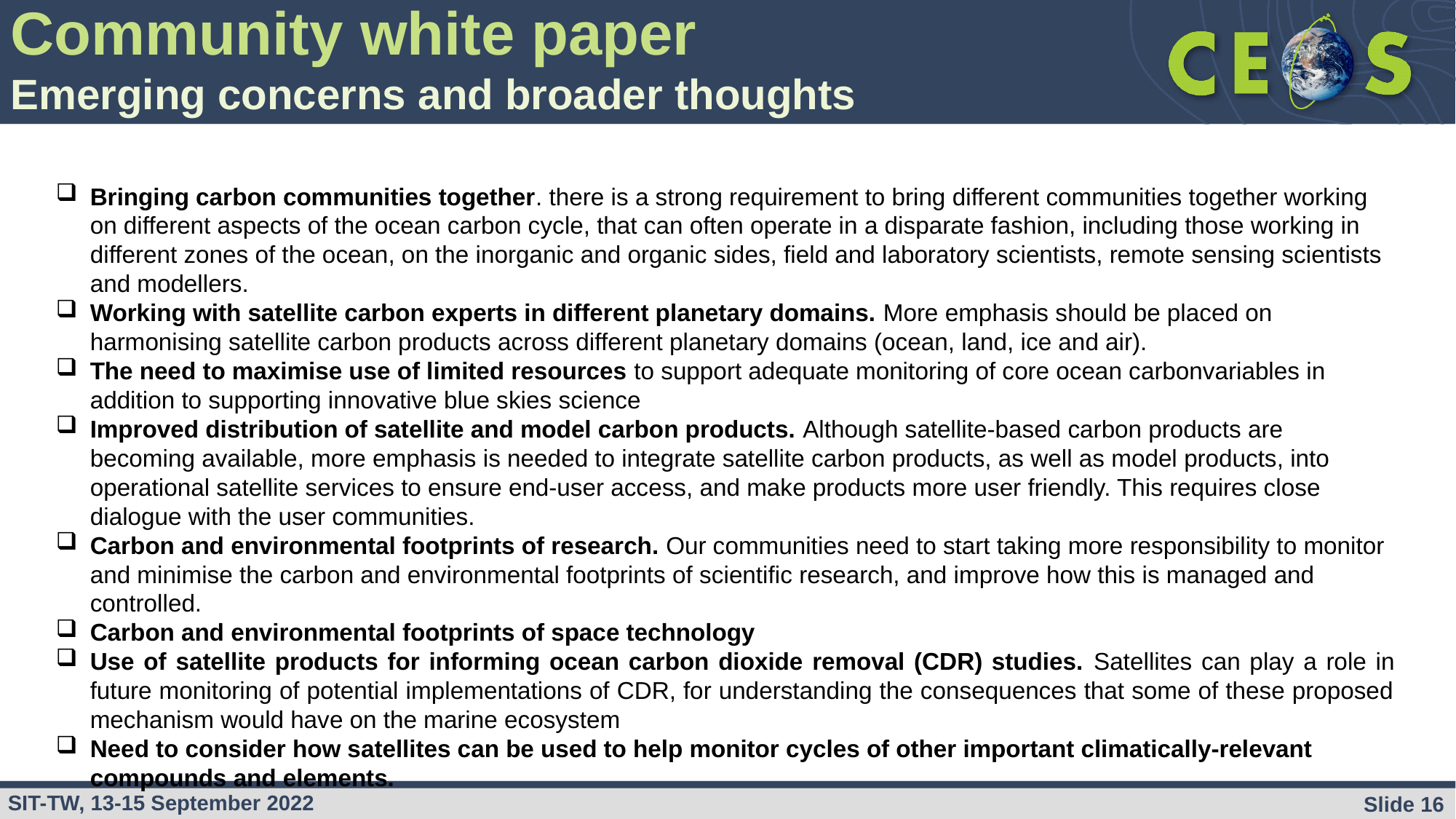

Community white paper
Emerging concerns and broader thoughts
Bringing carbon communities together. there is a strong requirement to bring different communities together working on different aspects of the ocean carbon cycle, that can often operate in a disparate fashion, including those working in different zones of the ocean, on the inorganic and organic sides, field and laboratory scientists, remote sensing scientists and modellers.
Working with satellite carbon experts in different planetary domains. More emphasis should be placed on harmonising satellite carbon products across different planetary domains (ocean, land, ice and air).
The need to maximise use of limited resources to support adequate monitoring of core ocean carbonvariables in addition to supporting innovative blue skies science
Improved distribution of satellite and model carbon products. Although satellite-based carbon products are becoming available, more emphasis is needed to integrate satellite carbon products, as well as model products, into operational satellite services to ensure end-user access, and make products more user friendly. This requires close dialogue with the user communities.
Carbon and environmental footprints of research. Our communities need to start taking more responsibility to monitor and minimise the carbon and environmental footprints of scientific research, and improve how this is managed and controlled.
Carbon and environmental footprints of space technology
Use of satellite products for informing ocean carbon dioxide removal (CDR) studies. Satellites can play a role in future monitoring of potential implementations of CDR, for understanding the consequences that some of these proposed mechanism would have on the marine ecosystem
Need to consider how satellites can be used to help monitor cycles of other important climatically-relevant compounds and elements.